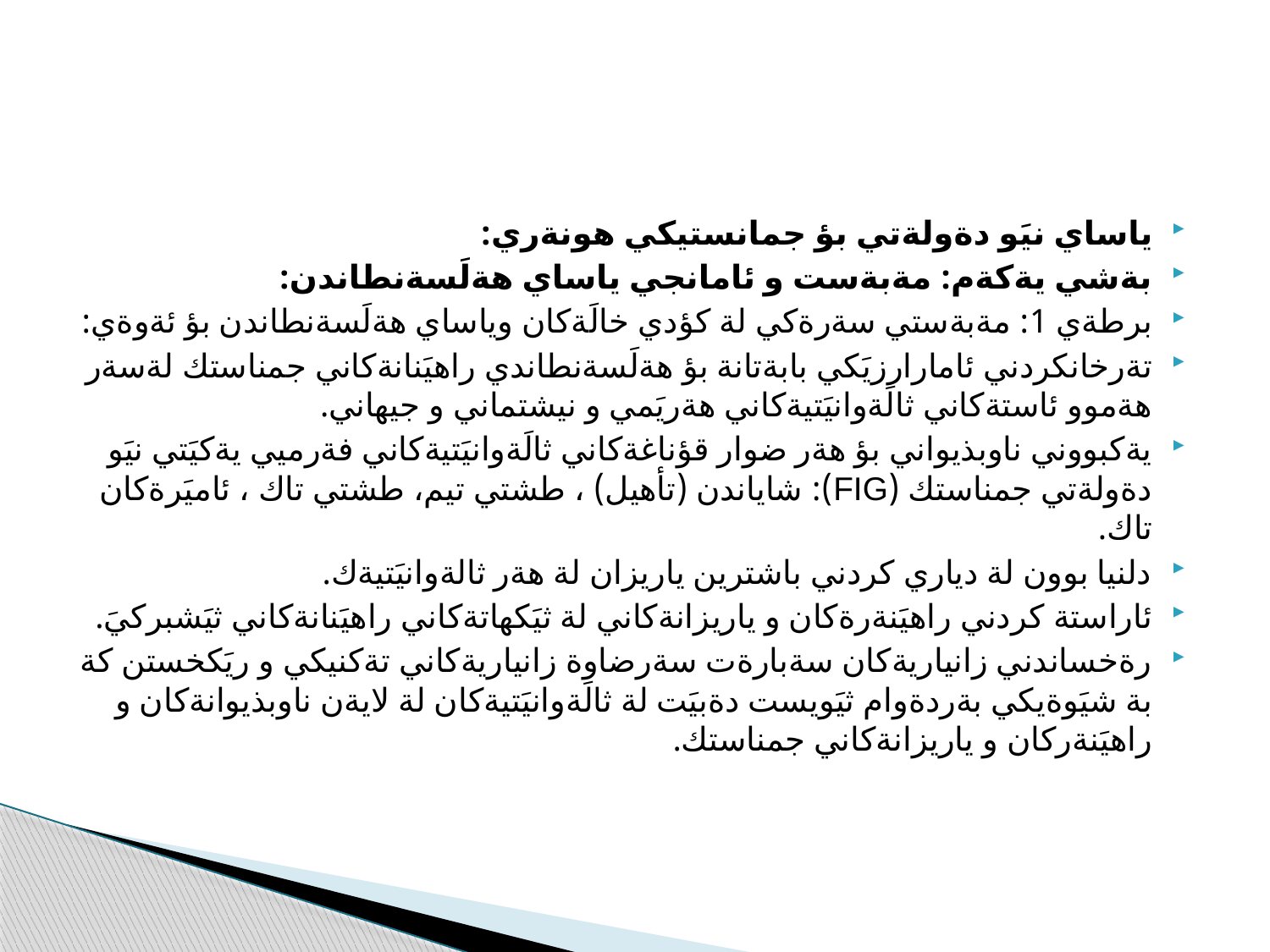

#
ياساي نيَو دةولةتي بؤ جمانستيكي هونةري:
بةشي يةكةم: مةبةست و ئامانجي ياساي هةلَسةنطاندن:
برطةي 1: مةبةستي سةرةكي لة كؤدي خالَةكان وياساي هةلَسةنطاندن بؤ ئةوةي:
تةرخانكردني ئامارارزيَكي بابةتانة بؤ هةلَسةنطاندي راهيَنانةكاني جمناستك لةسةر هةموو ئاستةكاني ثالَةوانيَتيةكاني هةريَمي و نيشتماني و جيهاني.
يةكبووني ناوبذيواني بؤ هةر ضوار قؤناغةكاني ثالَةوانيَتيةكاني فةرميي يةكيَتي نيَو دةولةتي جمناستك (FIG): شاياندن (تأهيل) ، طشتي تيم، طشتي تاك ، ئاميَرةكان تاك.
دلنيا بوون لة دياري كردني باشترين ياريزان لة هةر ثالةوانيَتيةك.
ئاراستة كردني راهيَنةرةكان و ياريزانةكاني لة ثيَكهاتةكاني راهيَنانةكاني ثيَشبركيَ.
رةخساندني زانياريةكان سةبارةت سةرضاوة زانياريةكاني تةكنيكي و ريَكخستن كة بة شيَوةيكي بةردةوام ثيَويست دةبيَت لة ثالَةوانيَتيةكان لة لايةن ناوبذيوانةكان و راهيَنةركان و ياريزانةكاني جمناستك.